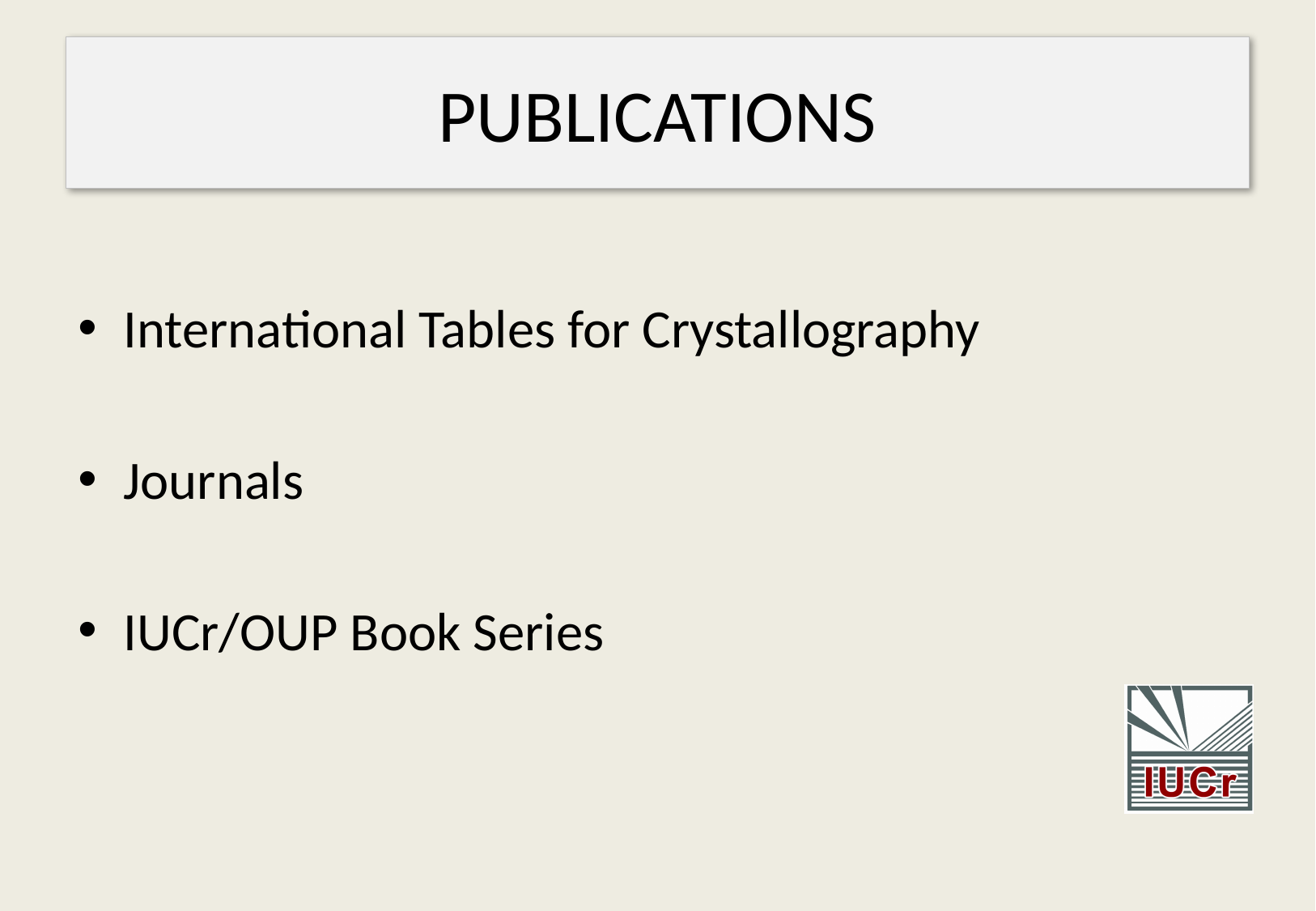

# PUBLICATIONS

International Tables for Crystallography

Journals

IUCr/OUP Book Series